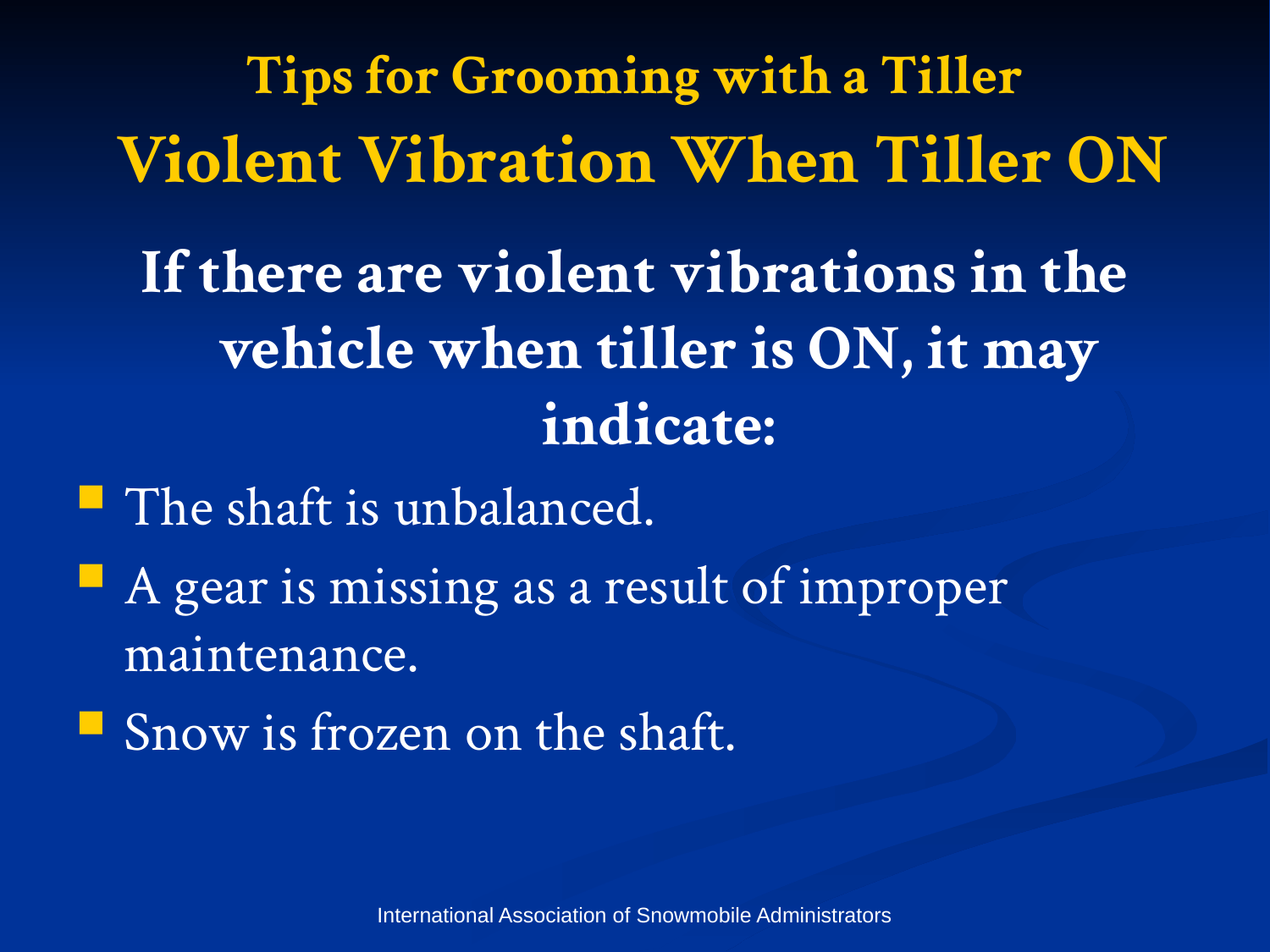

# Tips for Grooming with a Tiller Violent Vibration When Tiller ON
If there are violent vibrations in the vehicle when tiller is ON, it may indicate:
The shaft is unbalanced.
A gear is missing as a result of improper maintenance.
Snow is frozen on the shaft.
International Association of Snowmobile Administrators